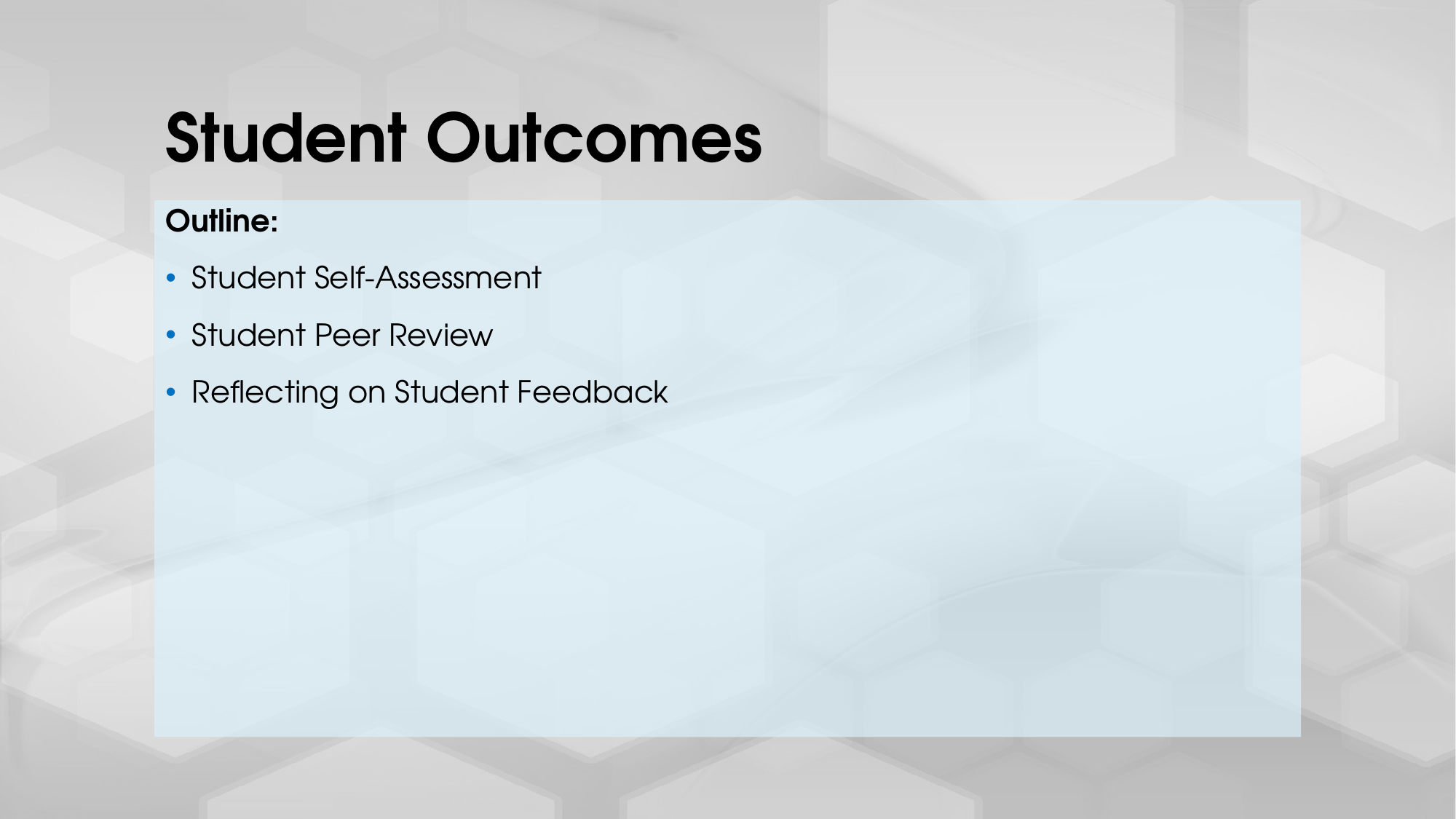

# Student Outcomes
Outline:
Student Self-Assessment
Student Peer Review
Reflecting on Student Feedback